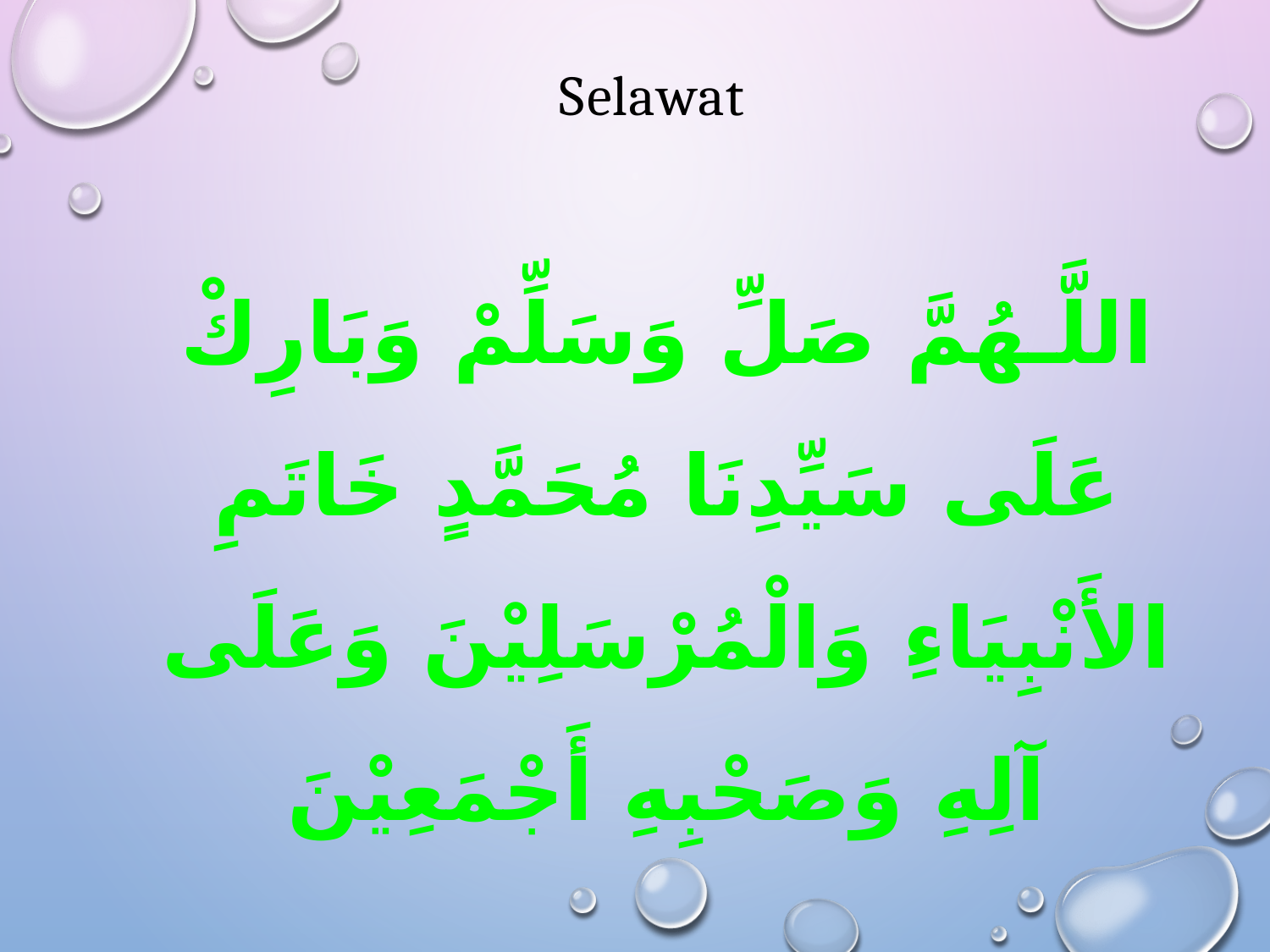

Selawat
اللَّـهُمَّ صَلِّ وَسَلِّمْ وَبَارِكْ عَلَى سَيِّدِنَا مُحَمَّدٍ خَاتَمِ الأَنْبِيَاءِ وَالْمُرْسَلِيْنَ وَعَلَى آلِهِ وَصَحْبِهِ أَجْمَعِيْنَ